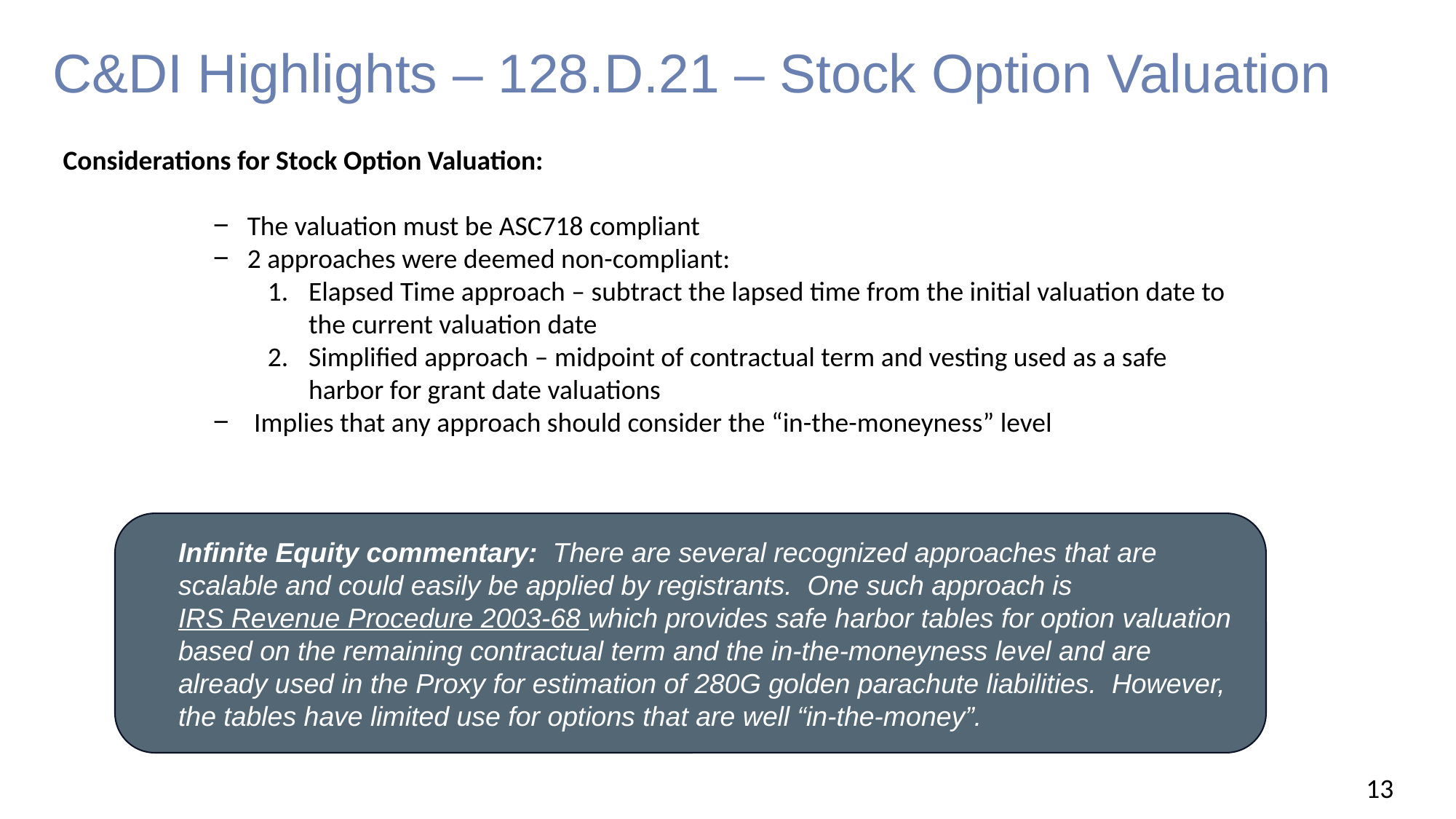

# C&DI Highlights – 128.D.21 – Stock Option Valuation
Considerations for Stock Option Valuation:

The valuation must be ASC718 compliant
2 approaches were deemed non-compliant:
Elapsed Time approach – subtract the lapsed time from the initial valuation date to the current valuation date
Simplified approach – midpoint of contractual term and vesting used as a safe harbor for grant date valuations
Implies that any approach should consider the “in-the-moneyness” level

Infinite Equity commentary:  There are several recognized approaches that are scalable and could easily be applied by registrants.  One such approach is IRS Revenue Procedure 2003-68 which provides safe harbor tables for option valuation based on the remaining contractual term and the in-the-moneyness level and are already used in the Proxy for estimation of 280G golden parachute liabilities.  However, the tables have limited use for options that are well “in-the-money”.
13